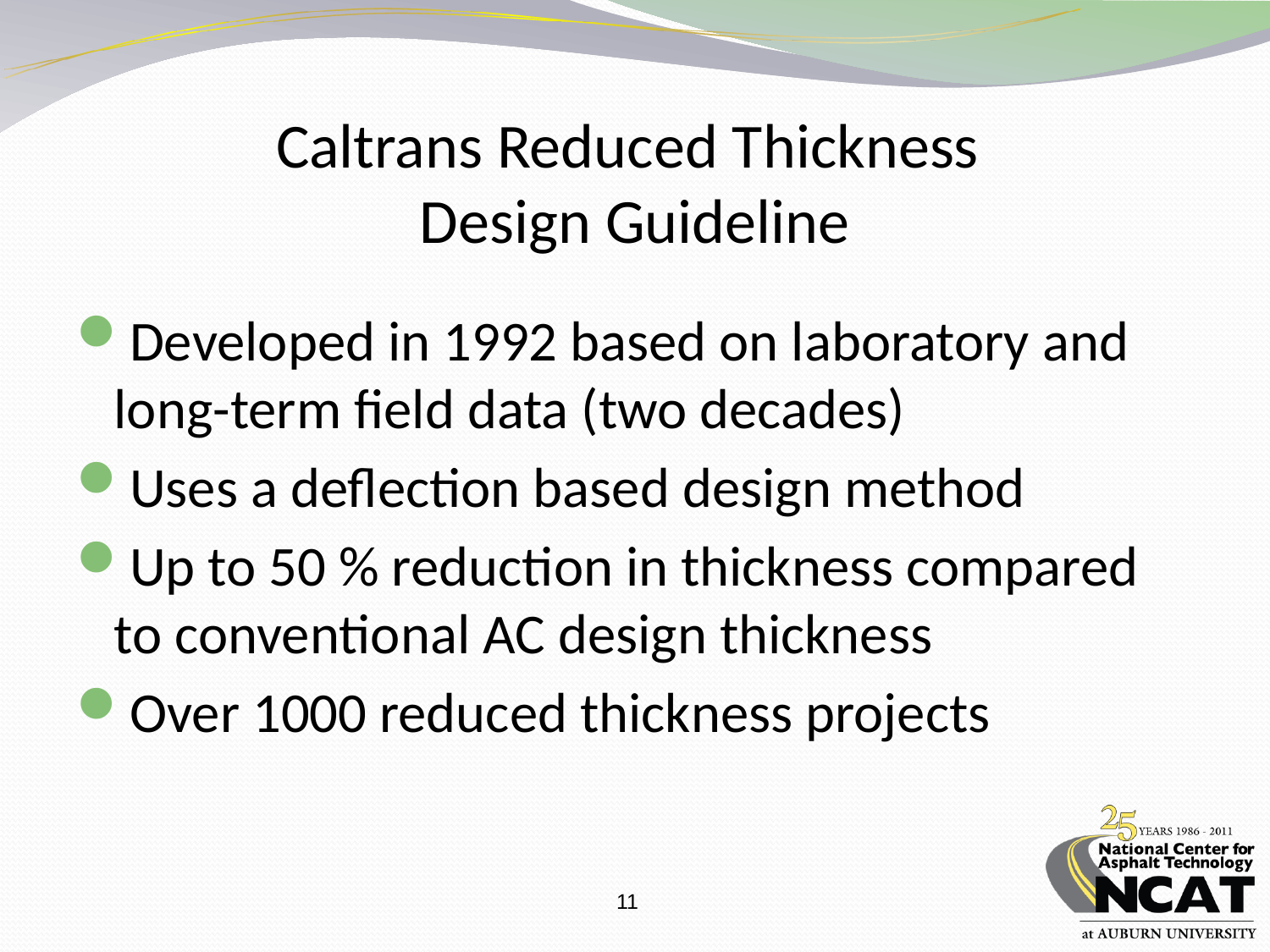

# Caltrans Reduced Thickness Design Guideline
Developed in 1992 based on laboratory and long-term field data (two decades)
Uses a deflection based design method
Up to 50 % reduction in thickness compared to conventional AC design thickness
Over 1000 reduced thickness projects